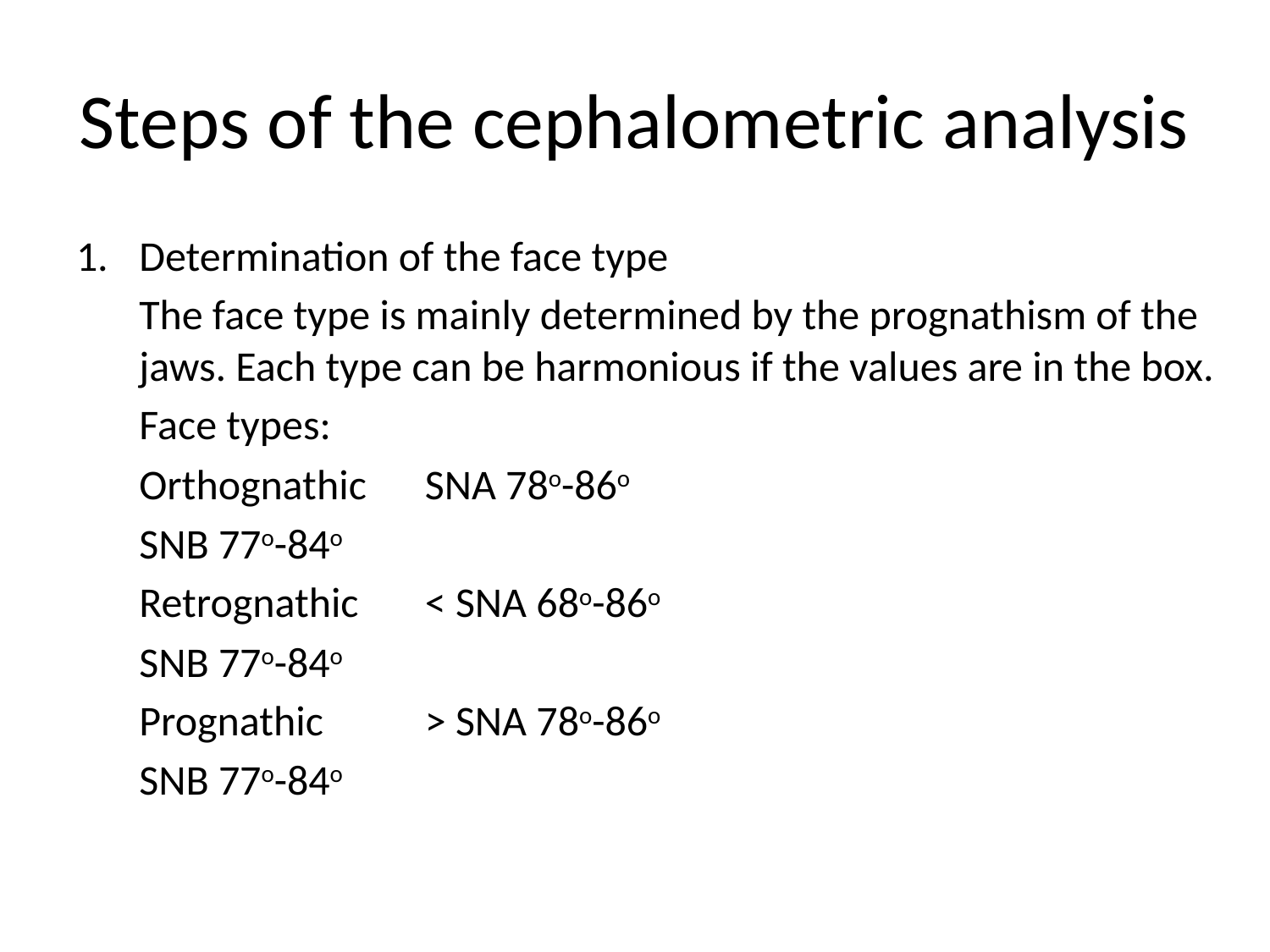

# Steps of the cephalometric analysis
Determination of the face type
	The face type is mainly determined by the prognathism of the jaws. Each type can be harmonious if the values are in the box.
	Face types:
	Orthognathic	SNA 78o-86o
				SNB 77o-84o
	Retrognathic 	< SNA 68o-86o
				SNB 77o-84o
	Prognathic 	> SNA 78o-86o
				SNB 77o-84o